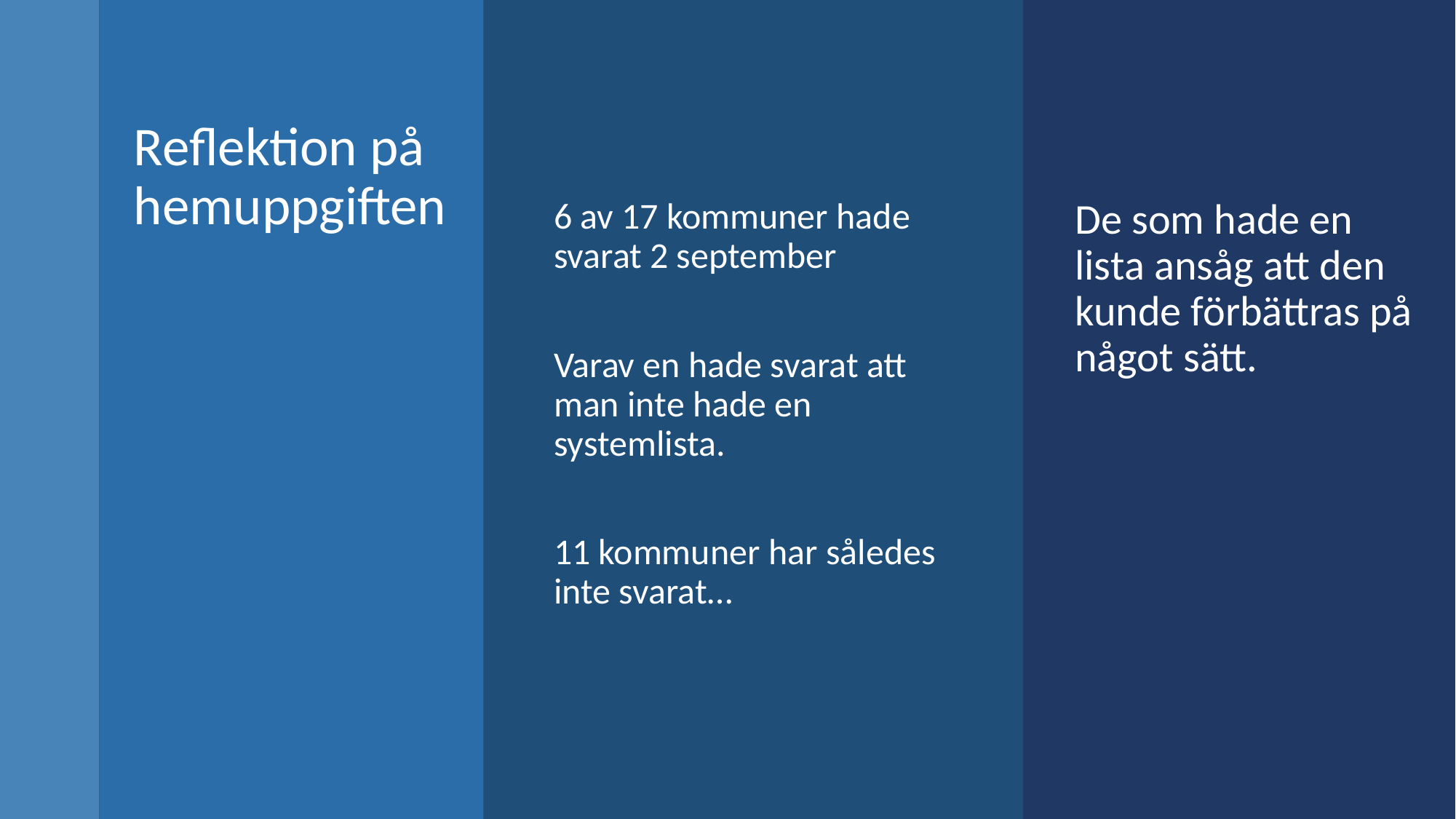

# Reflektion på hemuppgiften
De som hade en lista ansåg att den kunde förbättras på något sätt.

6 av 17 kommuner hade svarat 2 september

Varav en hade svarat att man inte hade en systemlista.

11 kommuner har således inte svarat…